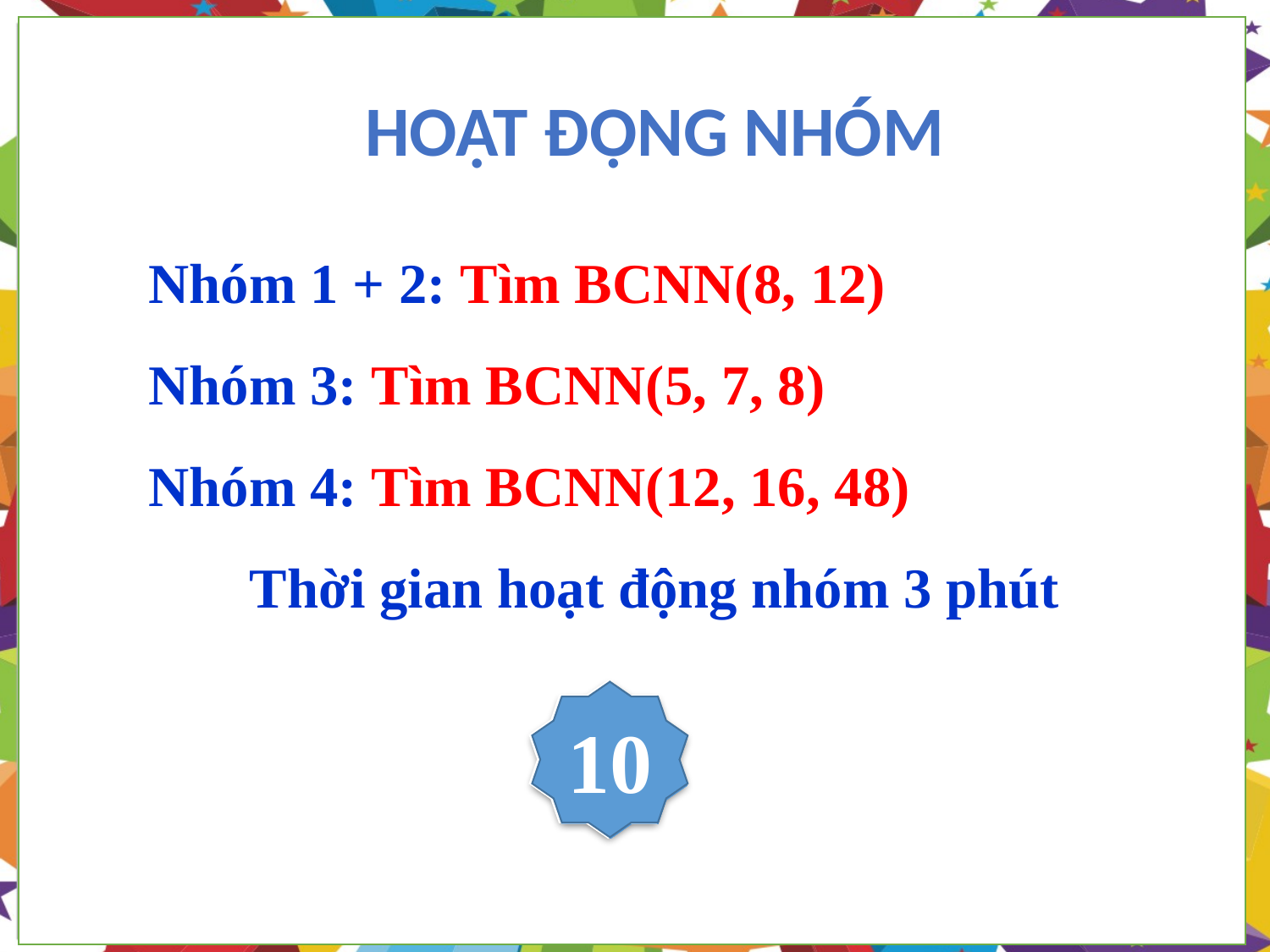

HOẠT ĐỘNG NHÓM
Nhóm 1 + 2: Tìm BCNN(8, 12)
Nhóm 3: Tìm BCNN(5, 7, 8)
Nhóm 4: Tìm BCNN(12, 16, 48)
Thời gian hoạt động nhóm 3 phút
8
4
5
9
2
10
Hết giờ
1
3
6
7